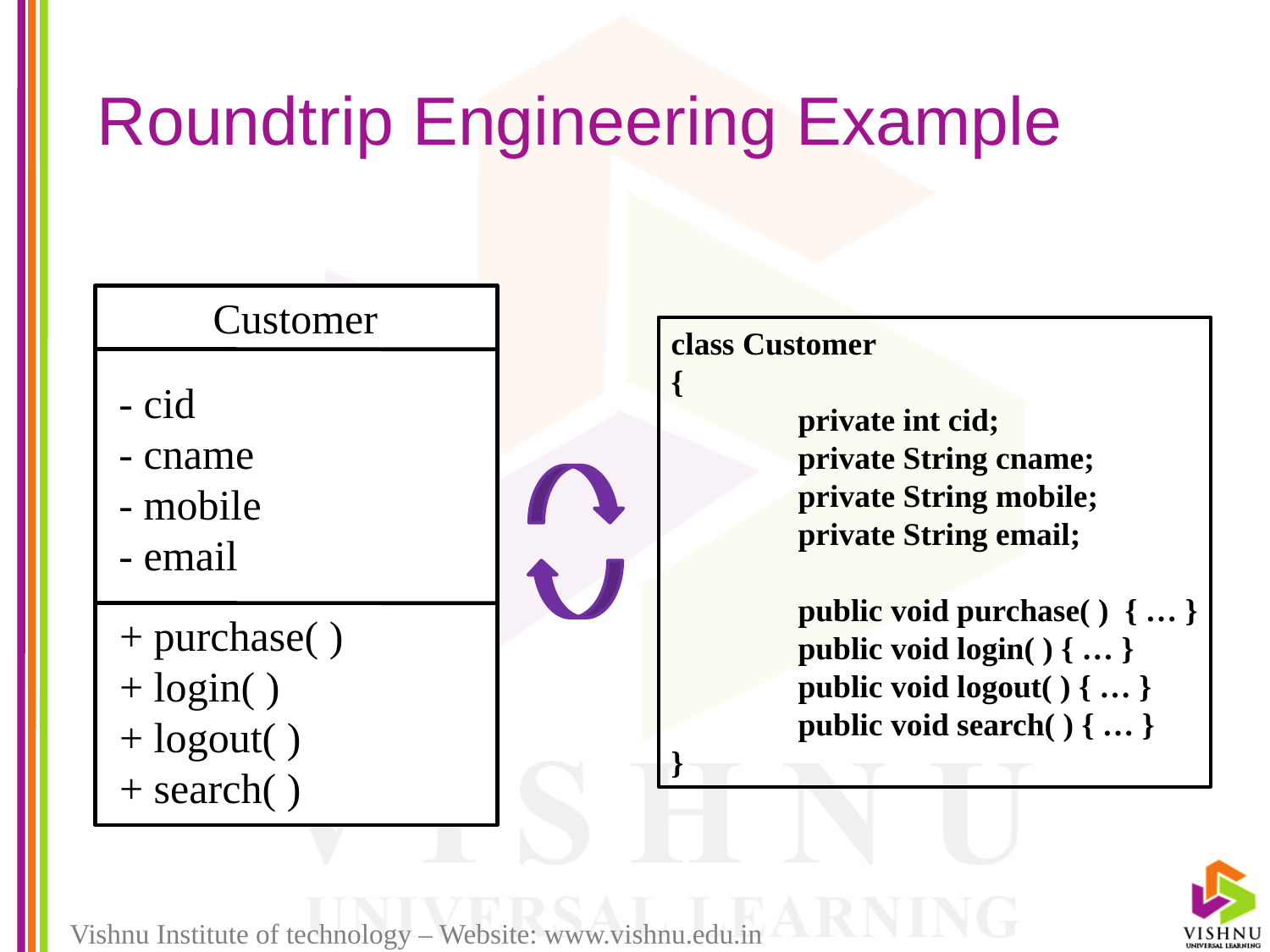

# Roundtrip Engineering Example

Customer
- cid
- cname
- mobile
- email
+ purchase( )
+ login( )
+ logout( )
+ search( )
class Customer
{
	private int cid;
	private String cname;
	private String mobile;
	private String email;

	public void purchase( )  { … }
	public void login( ) { … }
	public void logout( ) { … }
	public void search( ) { … }
}